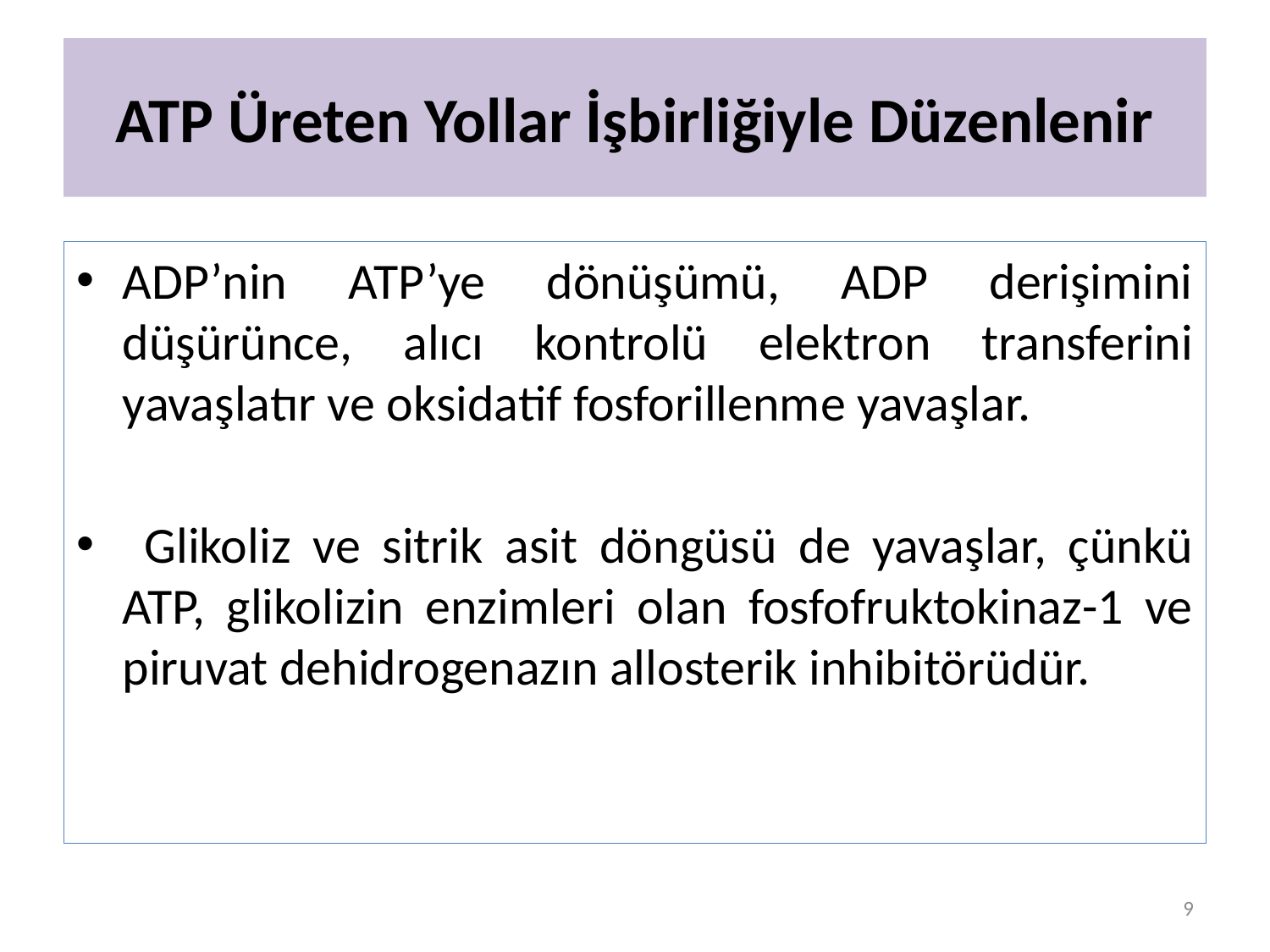

# ATP Üreten Yollar İşbirliğiyle Düzenlenir
ADP’nin ATP’ye dönüşümü, ADP derişimini düşürünce, alıcı kontrolü elektron transferini yavaşlatır ve oksidatif fosforillenme yavaşlar.

 Glikoliz ve sitrik asit döngüsü de yavaşlar, çünkü ATP, glikolizin enzimleri olan fosfofruktokinaz-1 ve piruvat dehidrogenazın allosterik inhibitörüdür.

9